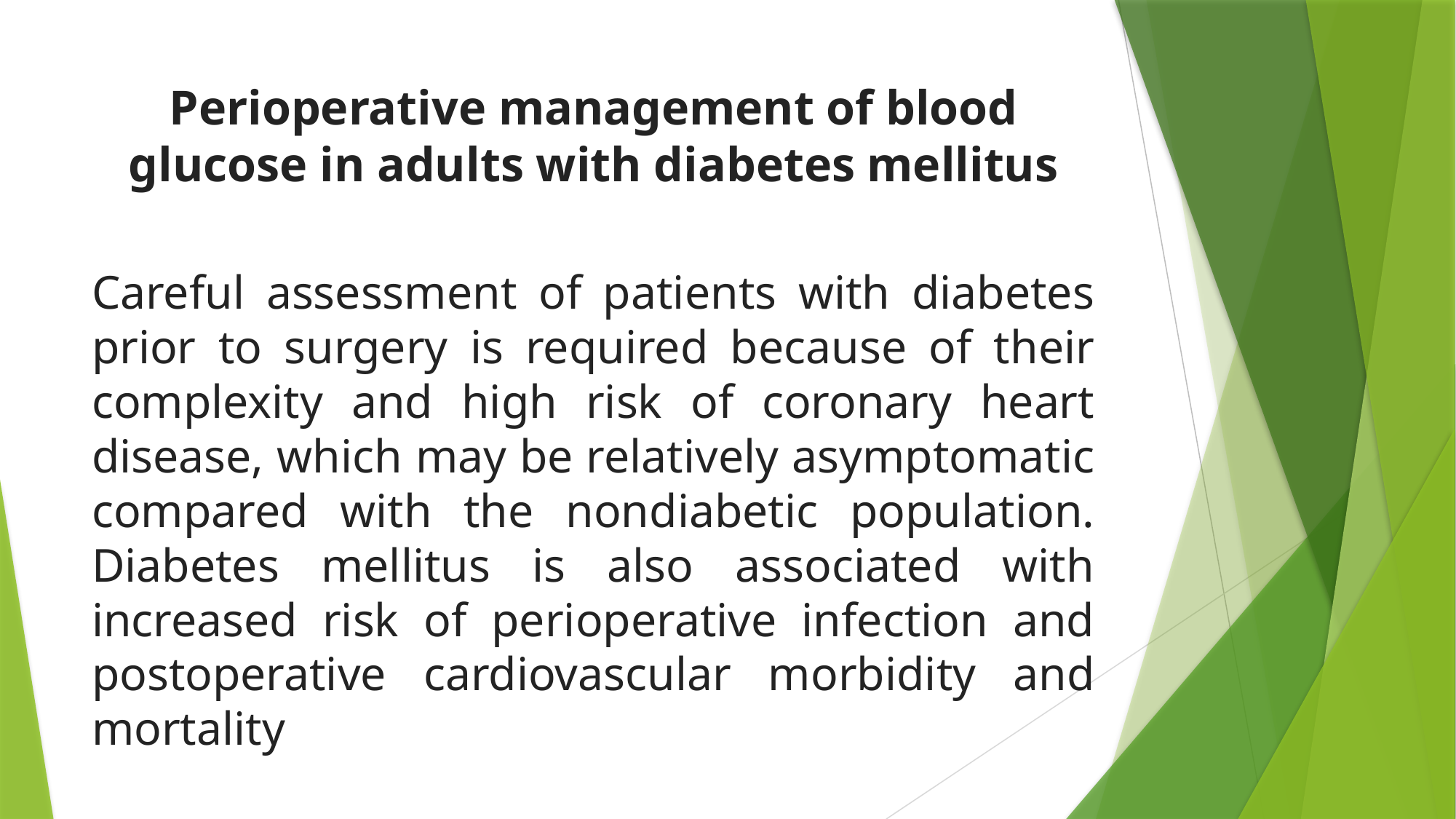

# Perioperative management of blood glucose in adults with diabetes mellitus
Careful assessment of patients with diabetes prior to surgery is required because of their complexity and high risk of coronary heart disease, which may be relatively asymptomatic compared with the nondiabetic population. Diabetes mellitus is also associated with increased risk of perioperative infection and postoperative cardiovascular morbidity and mortality